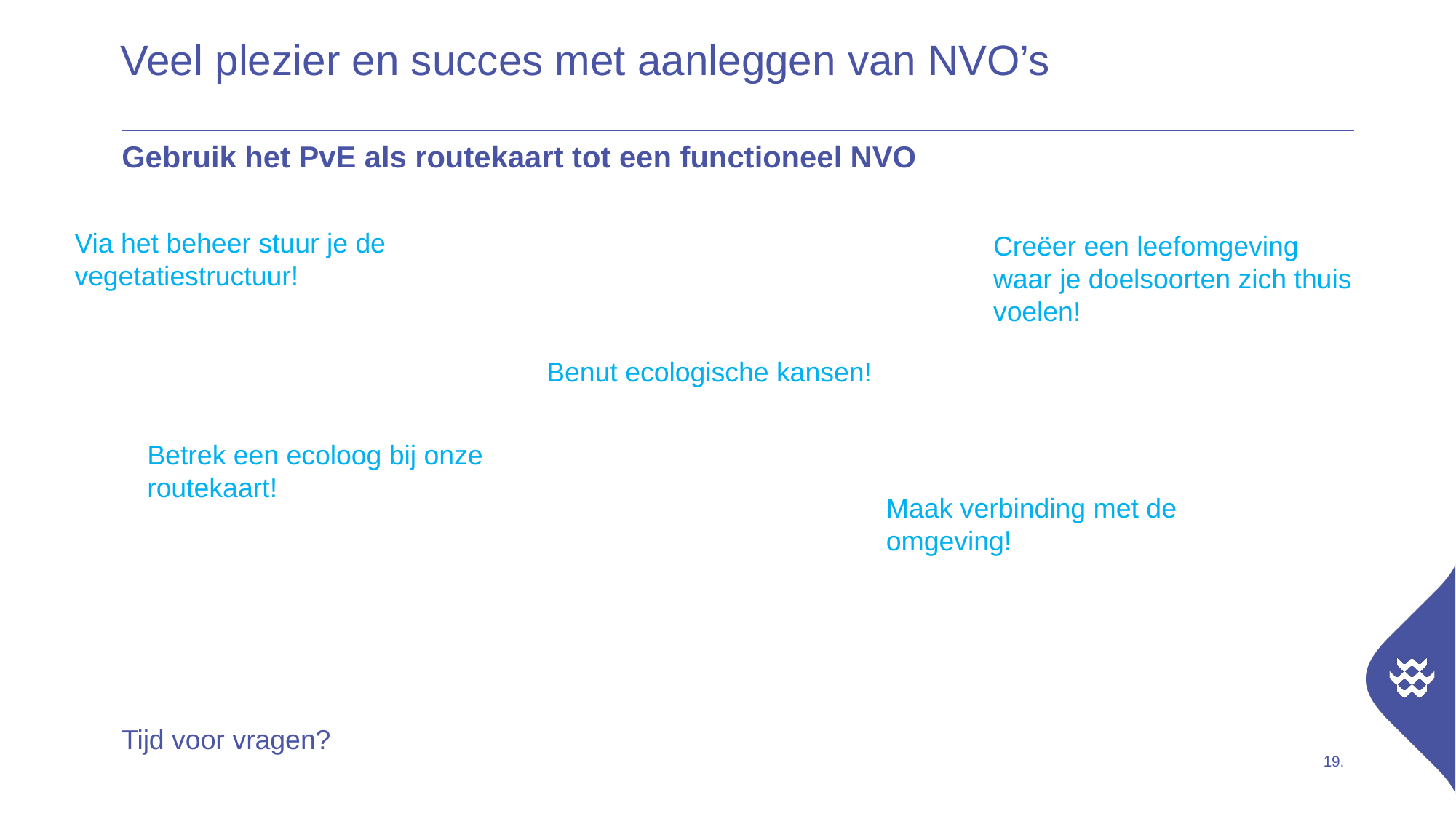

# Veel plezier en succes met aanleggen van NVO’s
Gebruik het PvE als routekaart tot een functioneel NVO
Via het beheer stuur je de vegetatiestructuur!
Creëer een leefomgeving waar je doelsoorten zich thuis voelen!
Benut ecologische kansen!
Betrek een ecoloog bij onze routekaart!
Maak verbinding met de omgeving!
Tijd voor vragen?
19.